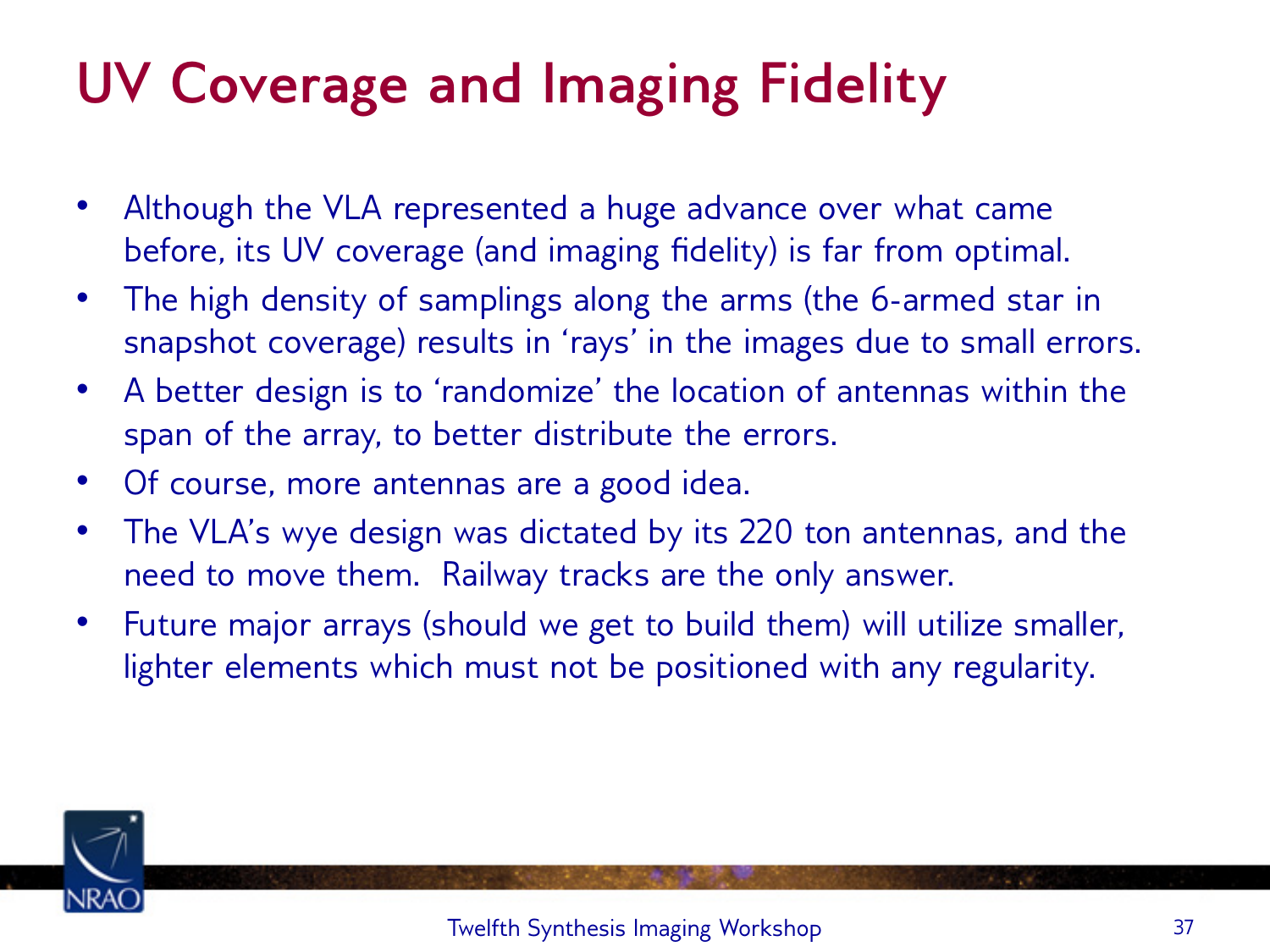

# UV Coverage and Imaging Fidelity
Although the VLA represented a huge advance over what came before, its UV coverage (and imaging fidelity) is far from optimal.
The high density of samplings along the arms (the 6-armed star in snapshot coverage) results in ‘rays’ in the images due to small errors.
A better design is to ‘randomize’ the location of antennas within the span of the array, to better distribute the errors.
Of course, more antennas are a good idea.
The VLA’s wye design was dictated by its 220 ton antennas, and the need to move them.  Railway tracks are the only answer.
Future major arrays (should we get to build them) will utilize smaller, lighter elements which must not be positioned with any regularity.
Twelfth Synthesis Imaging Workshop
37